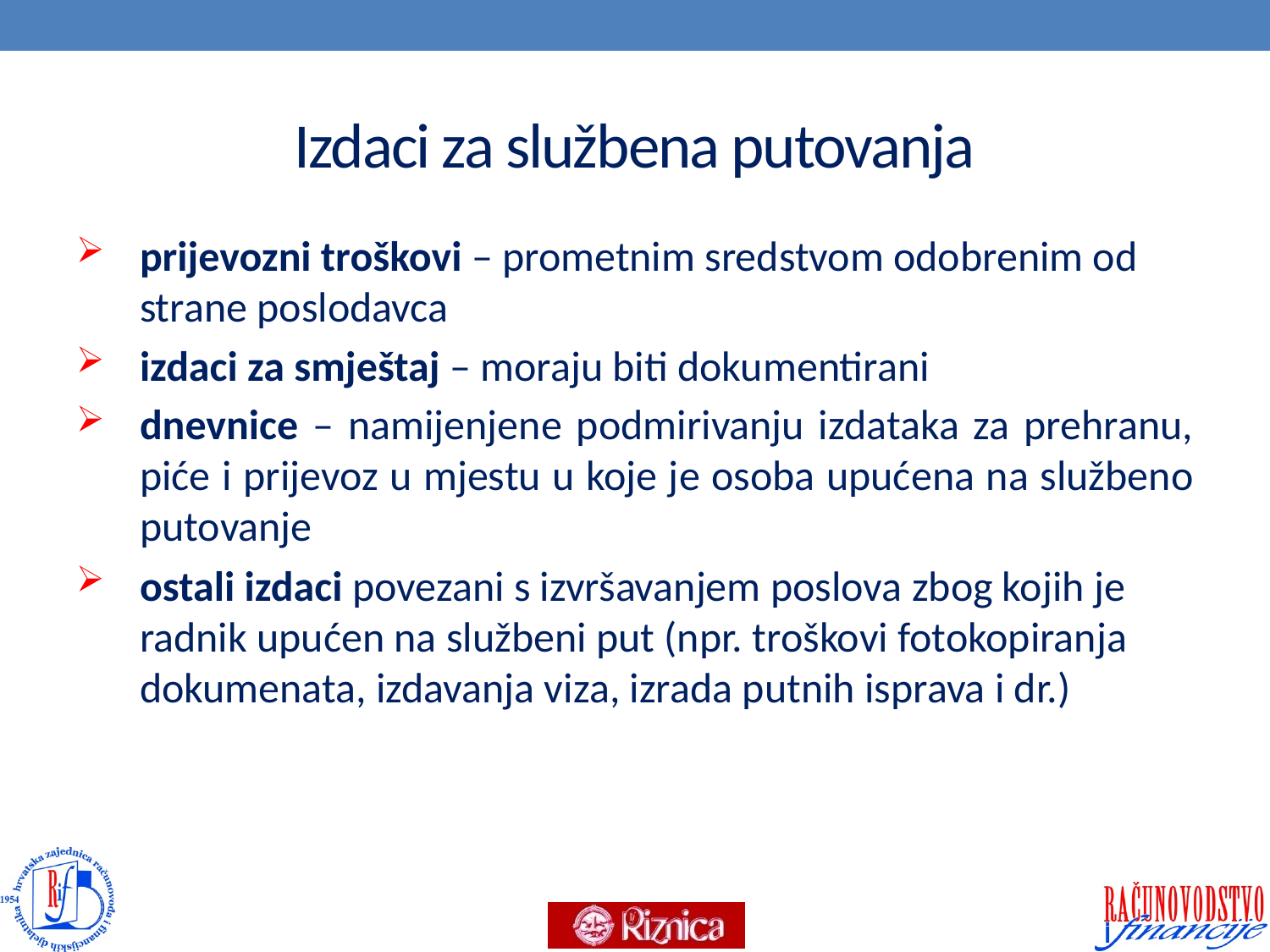

# Izdaci za službena putovanja
prijevozni troškovi – prometnim sredstvom odobrenim od strane poslodavca
izdaci za smještaj – moraju biti dokumentirani
dnevnice – namijenjene podmirivanju izdataka za prehranu, piće i prijevoz u mjestu u koje je osoba upućena na službeno putovanje
ostali izdaci povezani s izvršavanjem poslova zbog kojih je radnik upućen na službeni put (npr. troškovi fotokopiranja dokumenata, izdavanja viza, izrada putnih isprava i dr.)